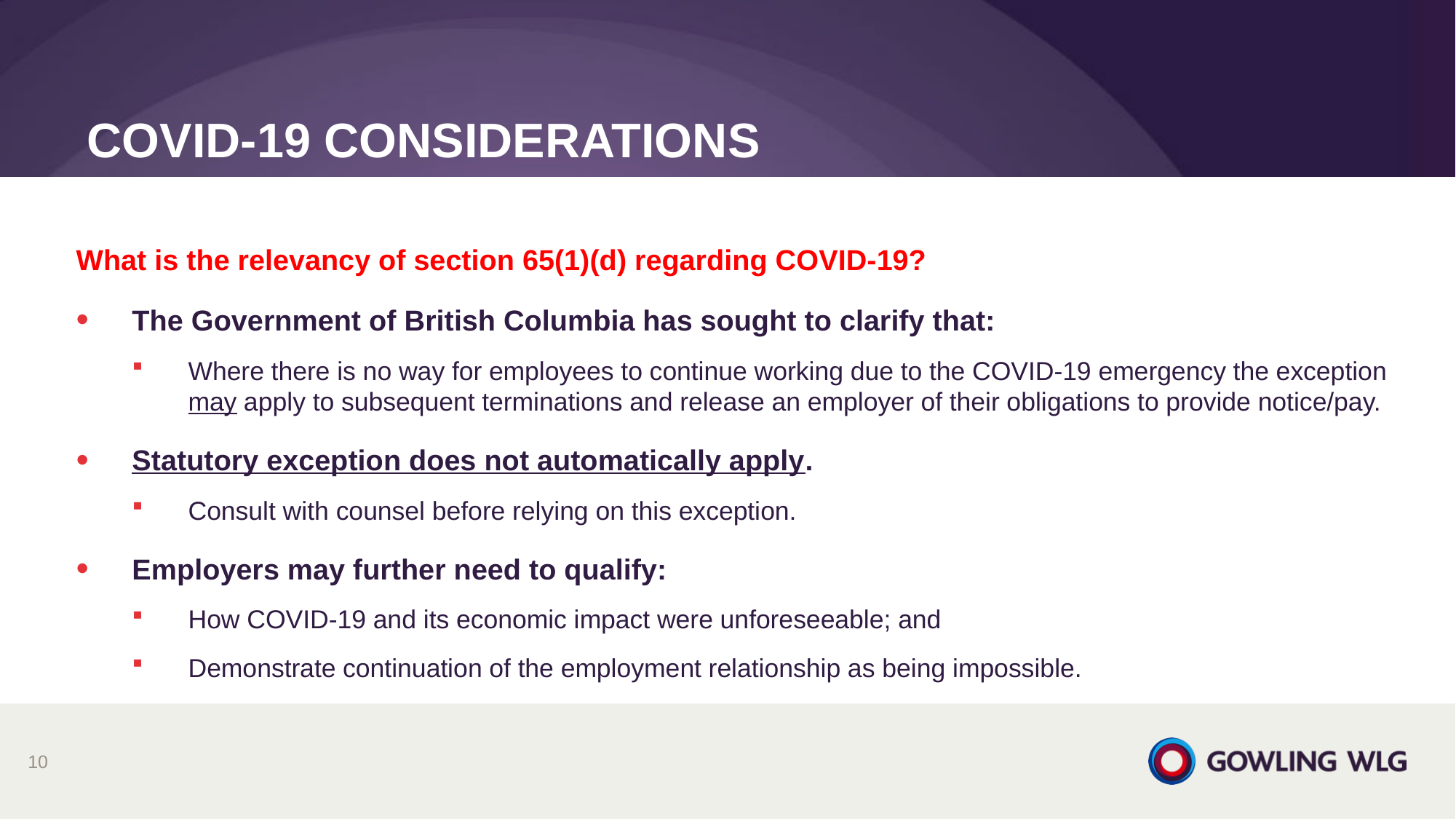

# COVID-19 considerations
What is the relevancy of section 65(1)(d) regarding COVID-19?
The Government of British Columbia has sought to clarify that:
Where there is no way for employees to continue working due to the COVID-19 emergency the exception may apply to subsequent terminations and release an employer of their obligations to provide notice/pay.
Statutory exception does not automatically apply.
Consult with counsel before relying on this exception.
Employers may further need to qualify:
How COVID-19 and its economic impact were unforeseeable; and
Demonstrate continuation of the employment relationship as being impossible.

10